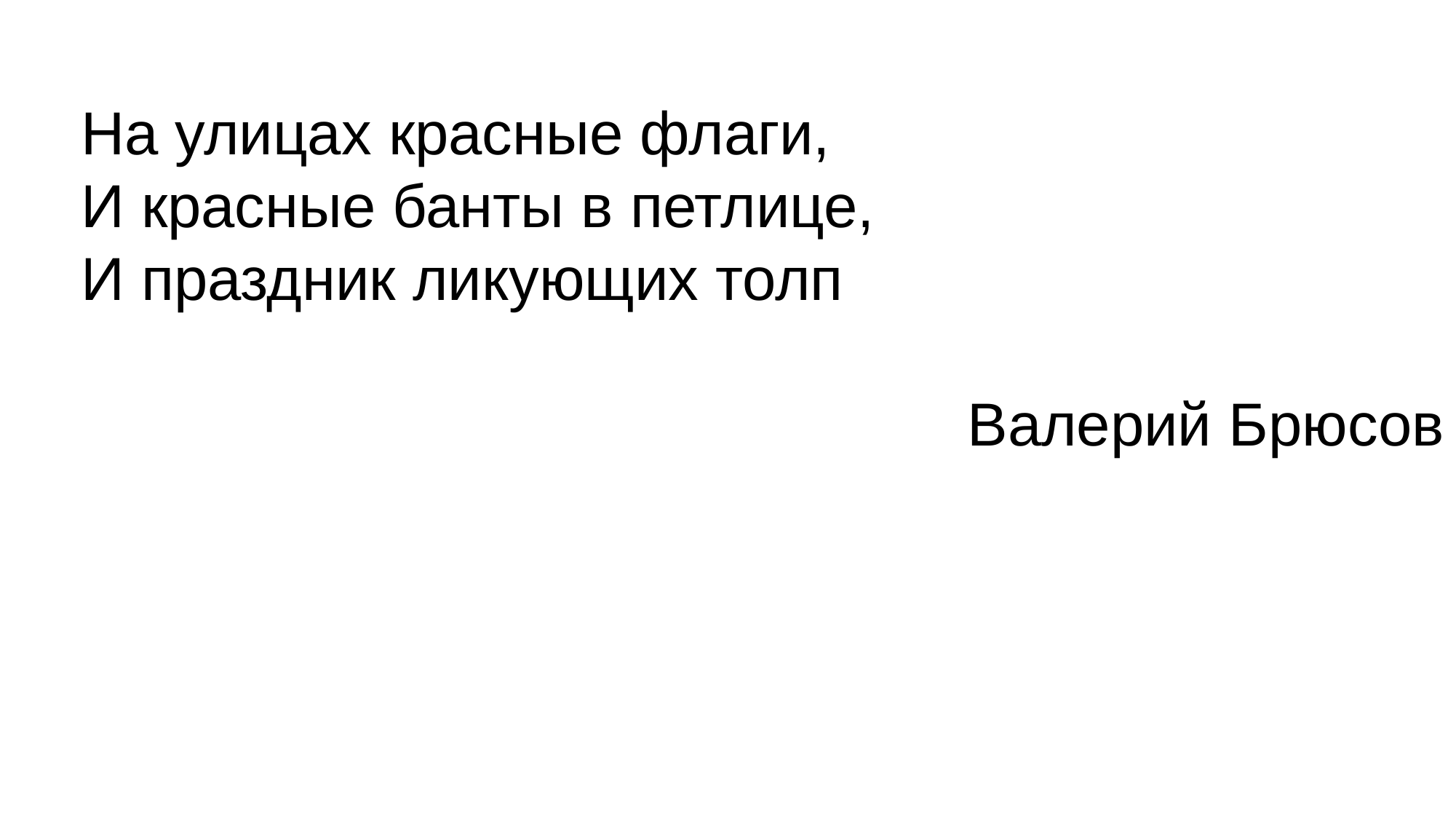

На улицах красные флаги,
И красные банты в петлице,
И праздник ликующих толп

Валерий Брюсов